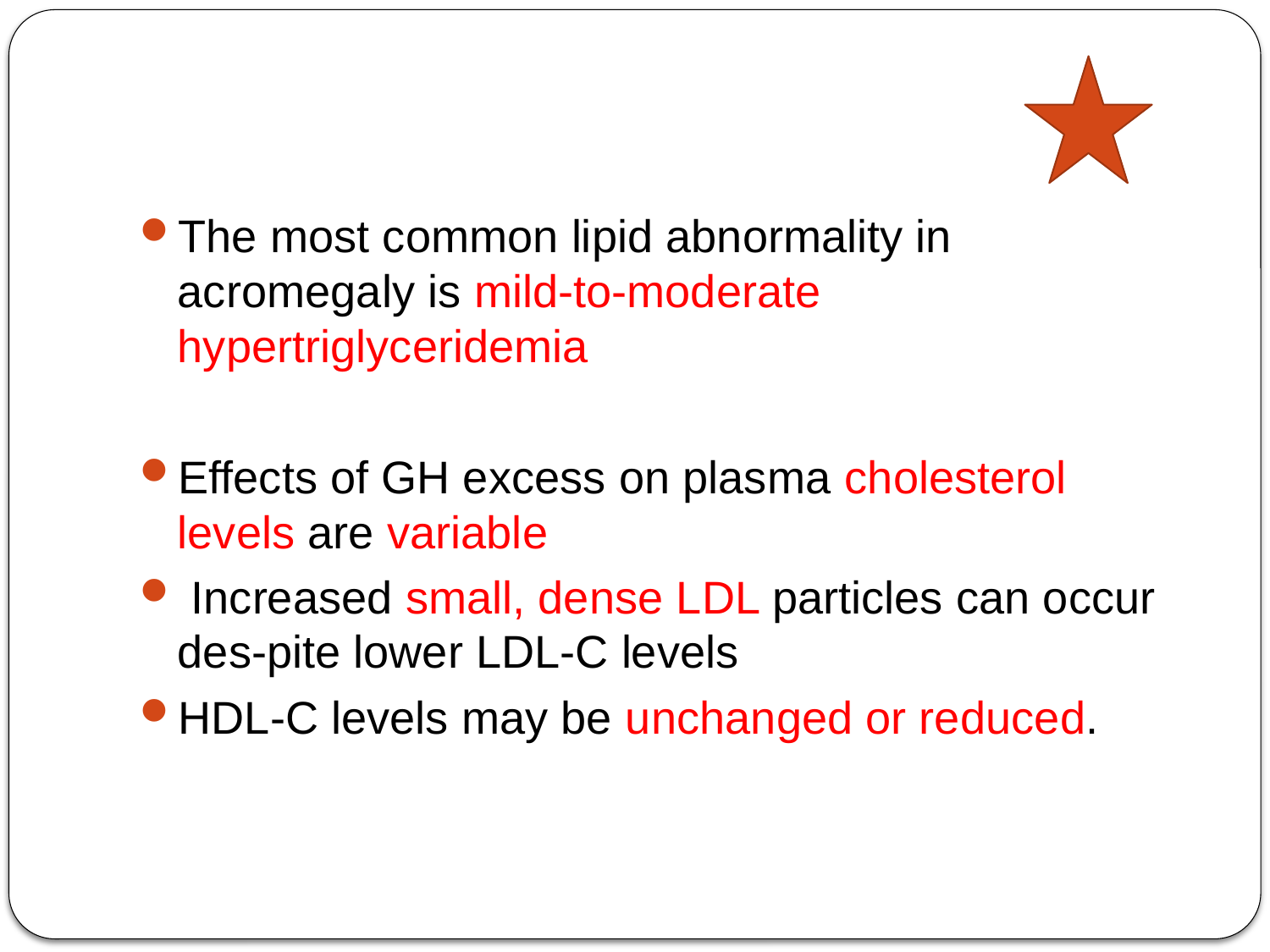

#

The most common lipid abnormality in acromegaly is mild-to-moderate hypertriglyceridemia

Effects of GH excess on plasma cholesterol levels are variable
 Increased small, dense LDL particles can occur des-pite lower LDL-C levels
HDL-C levels may be unchanged or reduced.